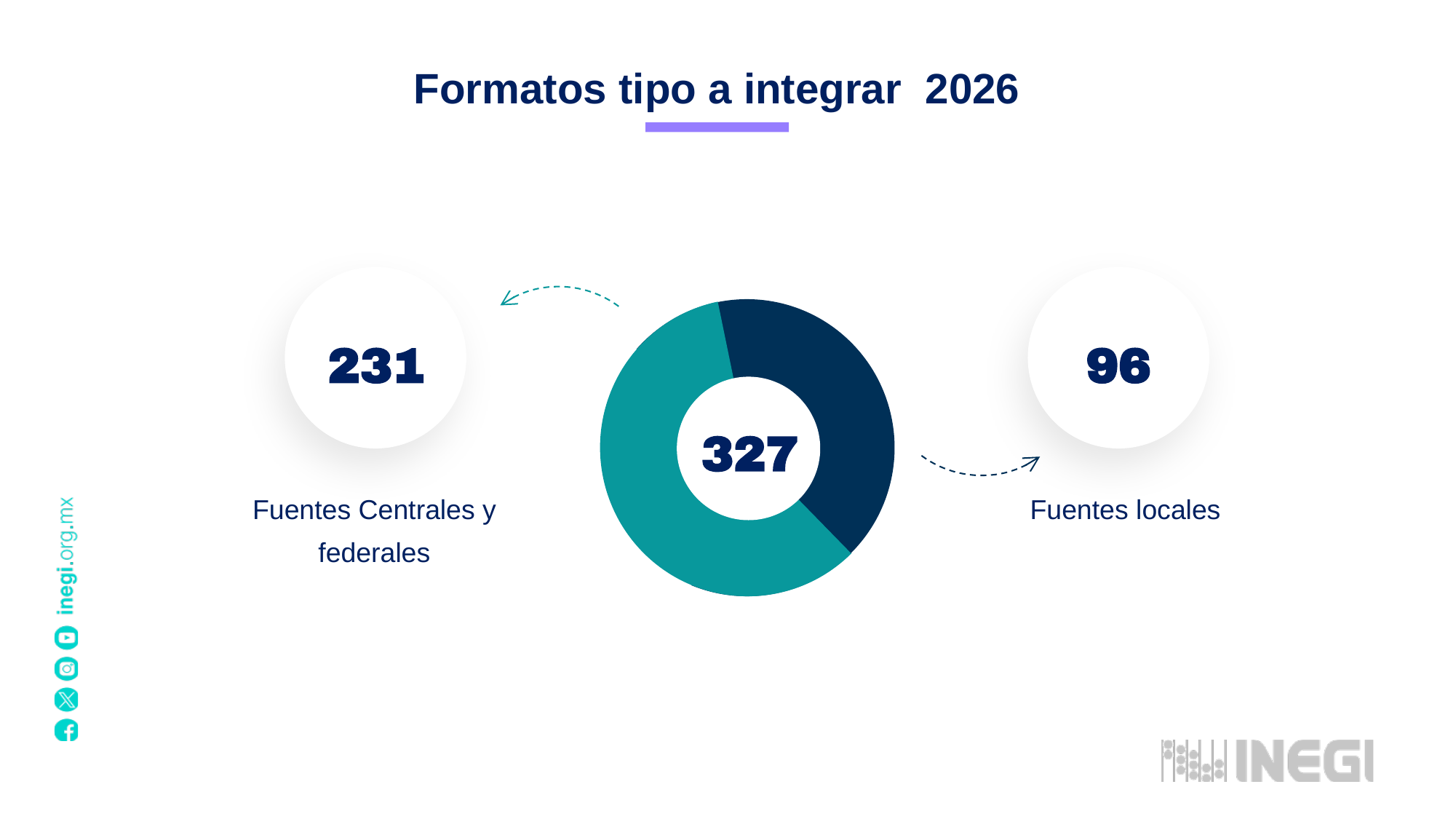

Formatos tipo a integrar  2026

96

231

327
Fuentes Centrales y federales
Fuentes locales